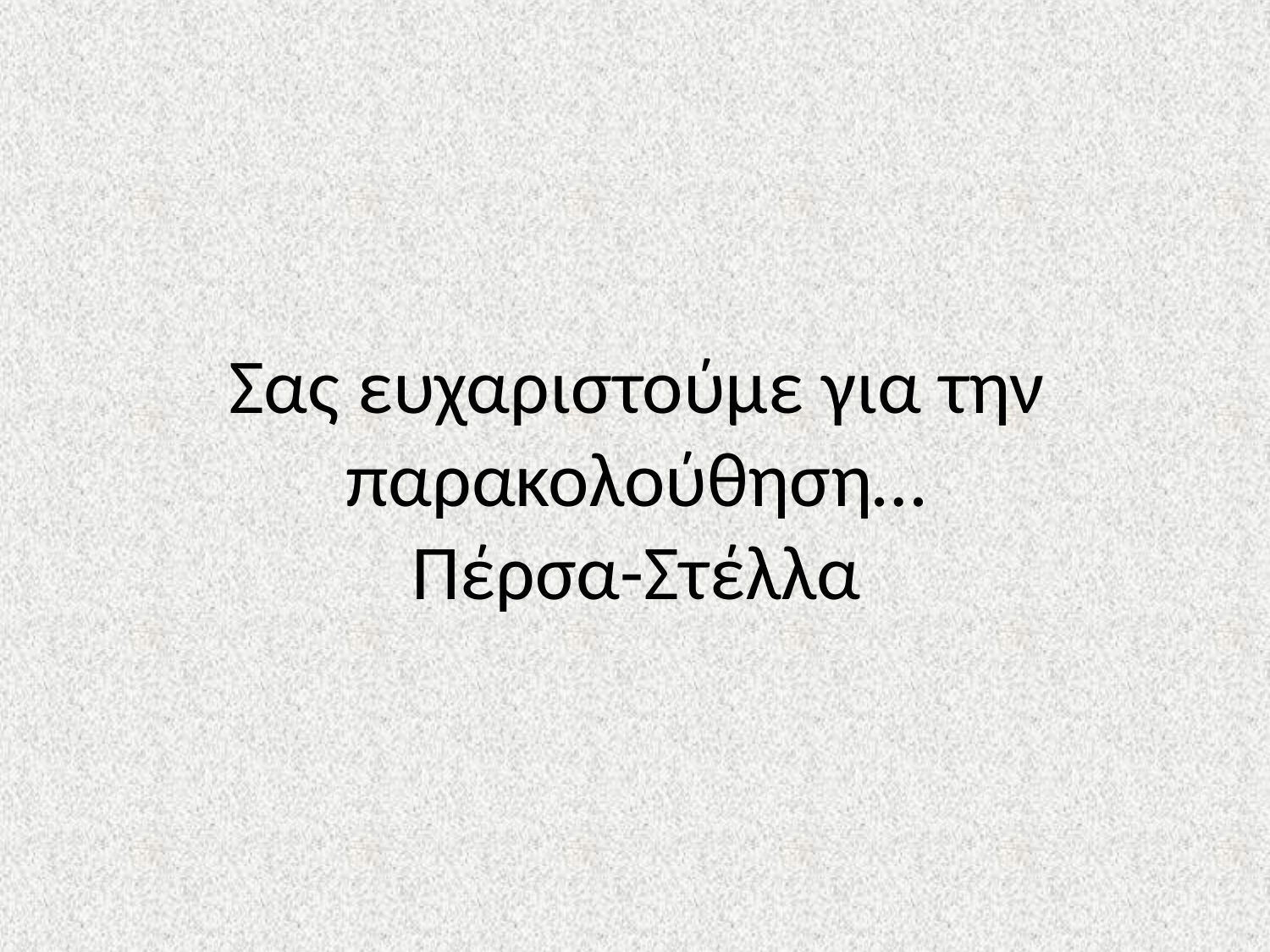

# Σας ευχαριστούμε για την παρακολούθηση… Πέρσα-Στέλλα